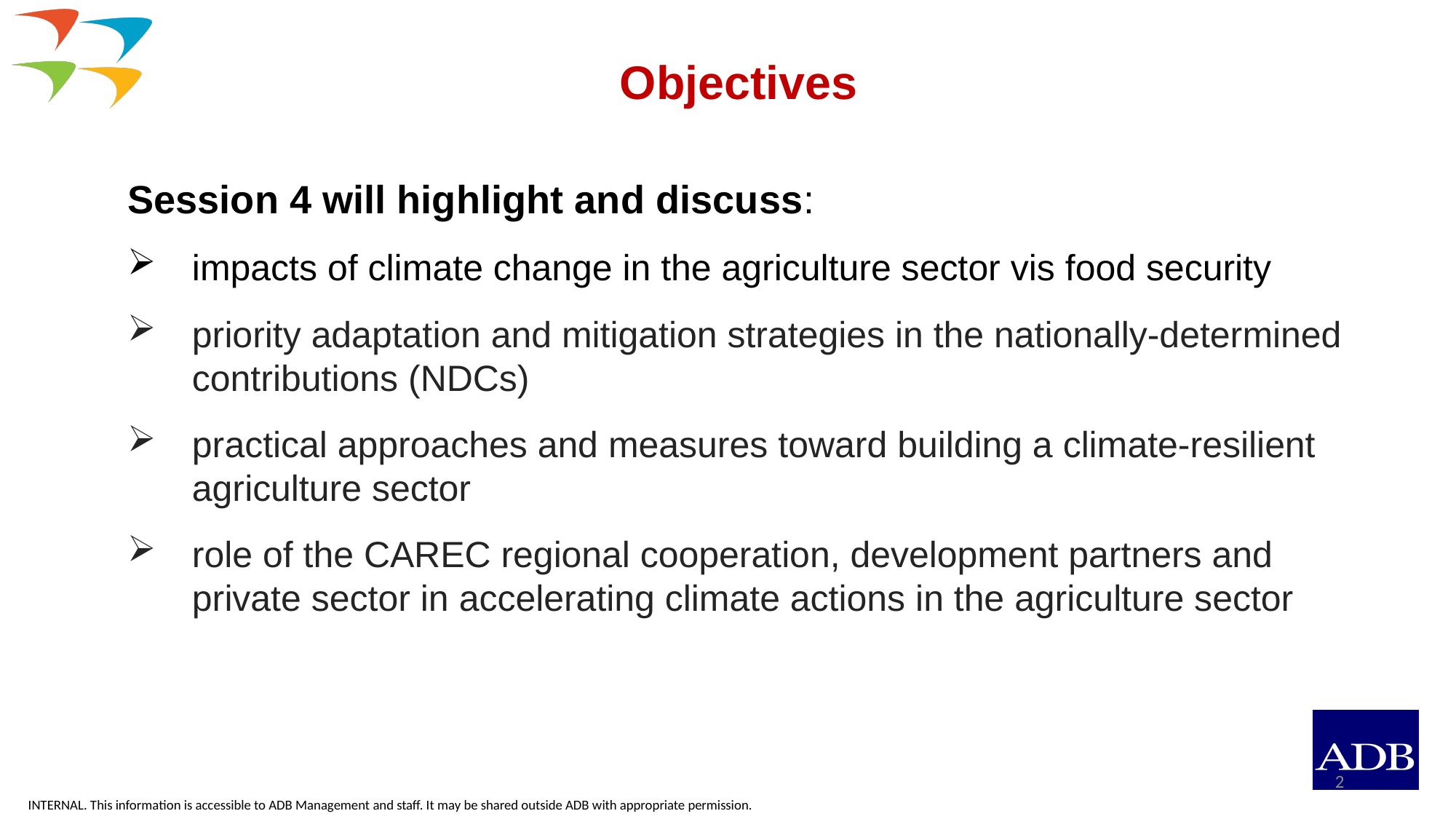

# Objectives
Session 4 will highlight and discuss:
impacts of climate change in the agriculture sector vis food security
priority adaptation and mitigation strategies in the nationally-determined contributions (NDCs)
practical approaches and measures toward building a climate-resilient agriculture sector
role of the CAREC regional cooperation, development partners and private sector in accelerating climate actions in the agriculture sector
2